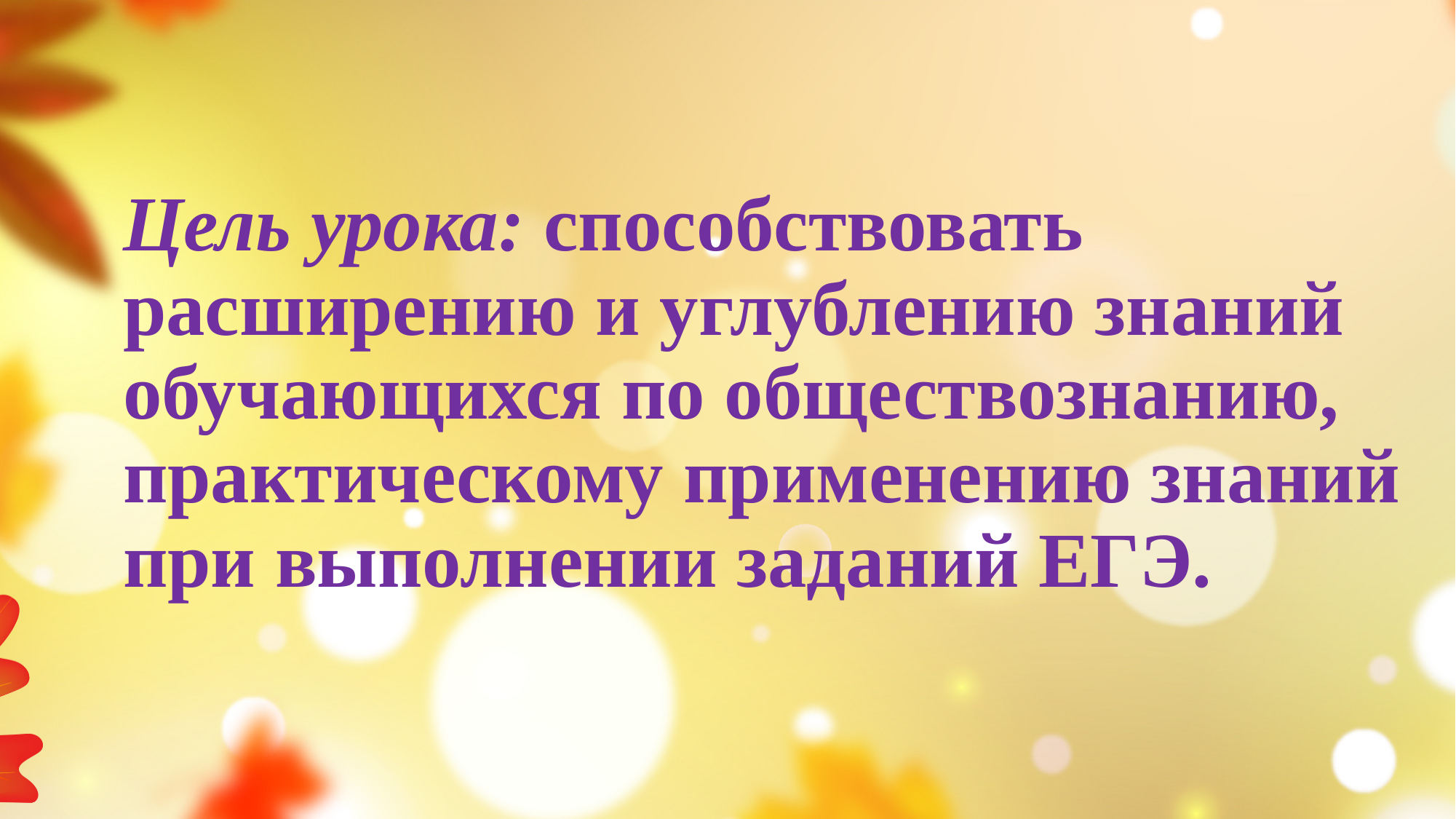

Цель урока: способствовать расширению и углублению знаний обучающихся по обществознанию, практическому применению знаний при выполнении заданий ЕГЭ.